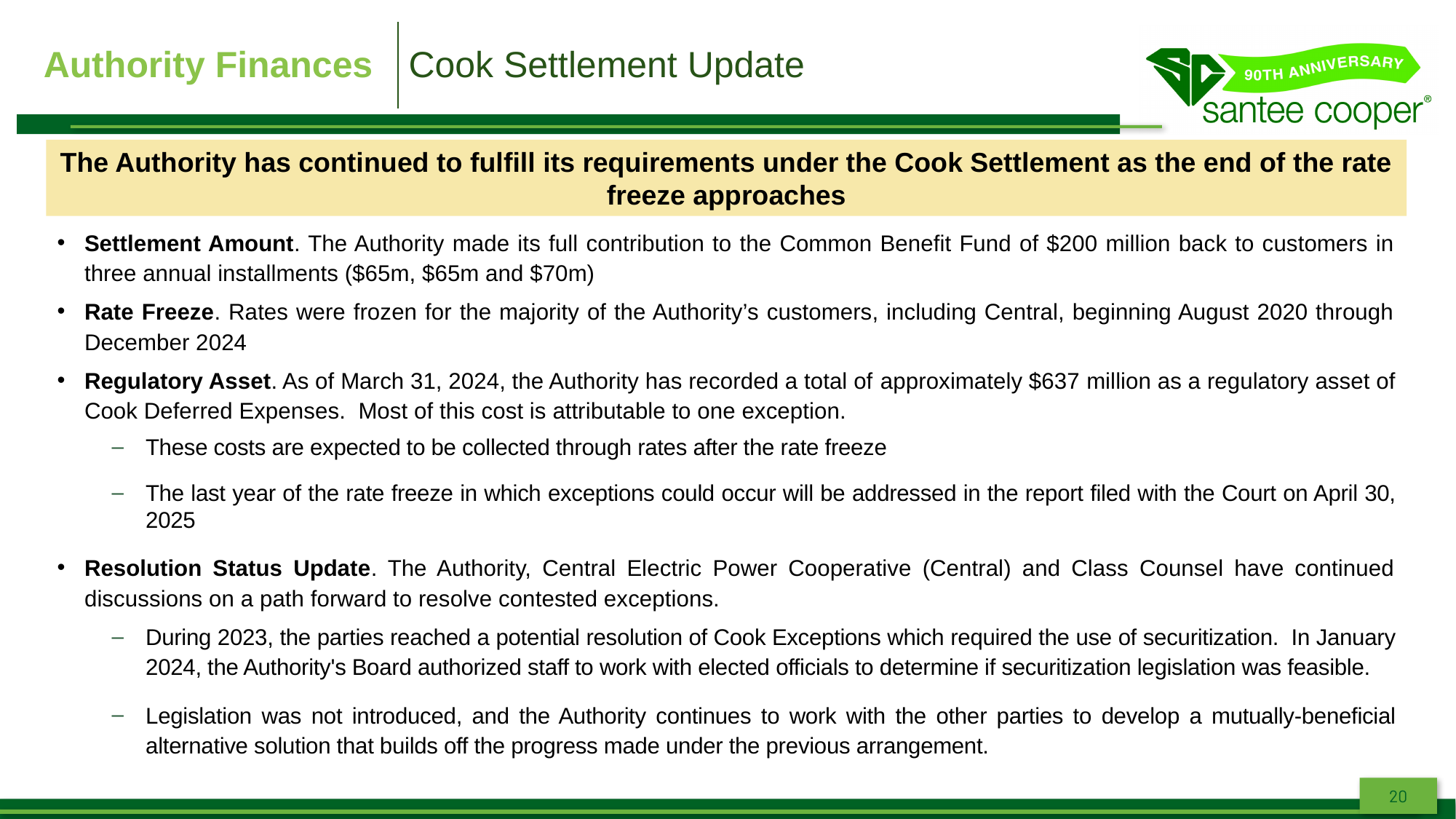

| Authority Finances | Cook Settlement Update |
| --- | --- |
The Authority has continued to fulfill its requirements under the Cook Settlement as the end of the rate freeze approaches
Settlement Amount. The Authority made its full contribution to the Common Benefit Fund of $200 million back to customers in three annual installments ($65m, $65m and $70m)
Rate Freeze. Rates were frozen for the majority of the Authority’s customers, including Central, beginning August 2020 through December 2024
Regulatory Asset. As of March 31, 2024, the Authority has recorded a total of approximately $637 million as a regulatory asset of Cook Deferred Expenses.  Most of this cost is attributable to one exception.
These costs are expected to be collected through rates after the rate freeze
The last year of the rate freeze in which exceptions could occur will be addressed in the report filed with the Court on April 30, 2025
Resolution Status Update. The Authority, Central Electric Power Cooperative (Central) and Class Counsel have continued discussions on a path forward to resolve contested exceptions.
During 2023, the parties reached a potential resolution of Cook Exceptions which required the use of securitization.  In January 2024, the Authority's Board authorized staff to work with elected officials to determine if securitization legislation was feasible.
Legislation was not introduced, and the Authority continues to work with the other parties to develop a mutually-beneficial alternative solution that builds off the progress made under the previous arrangement.